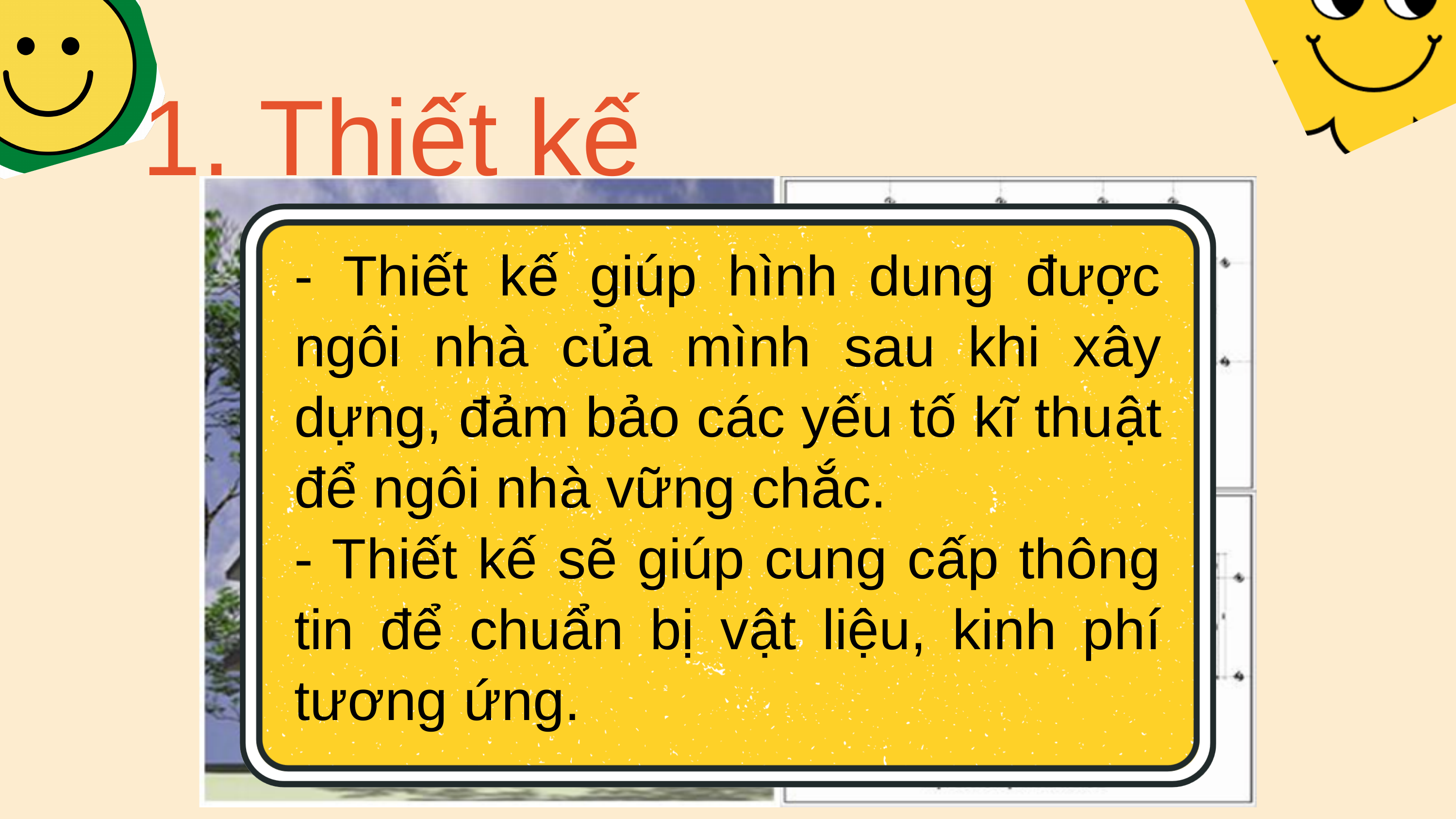

1. Thiết kế

- Thiết kế giúp hình dung được ngôi nhà của mình sau khi xây dựng, đảm bảo các yếu tố kĩ thuật để ngôi nhà vững chắc.
- Thiết kế sẽ giúp cung cấp thông tin để chuẩn bị vật liệu, kinh phí tương ứng.